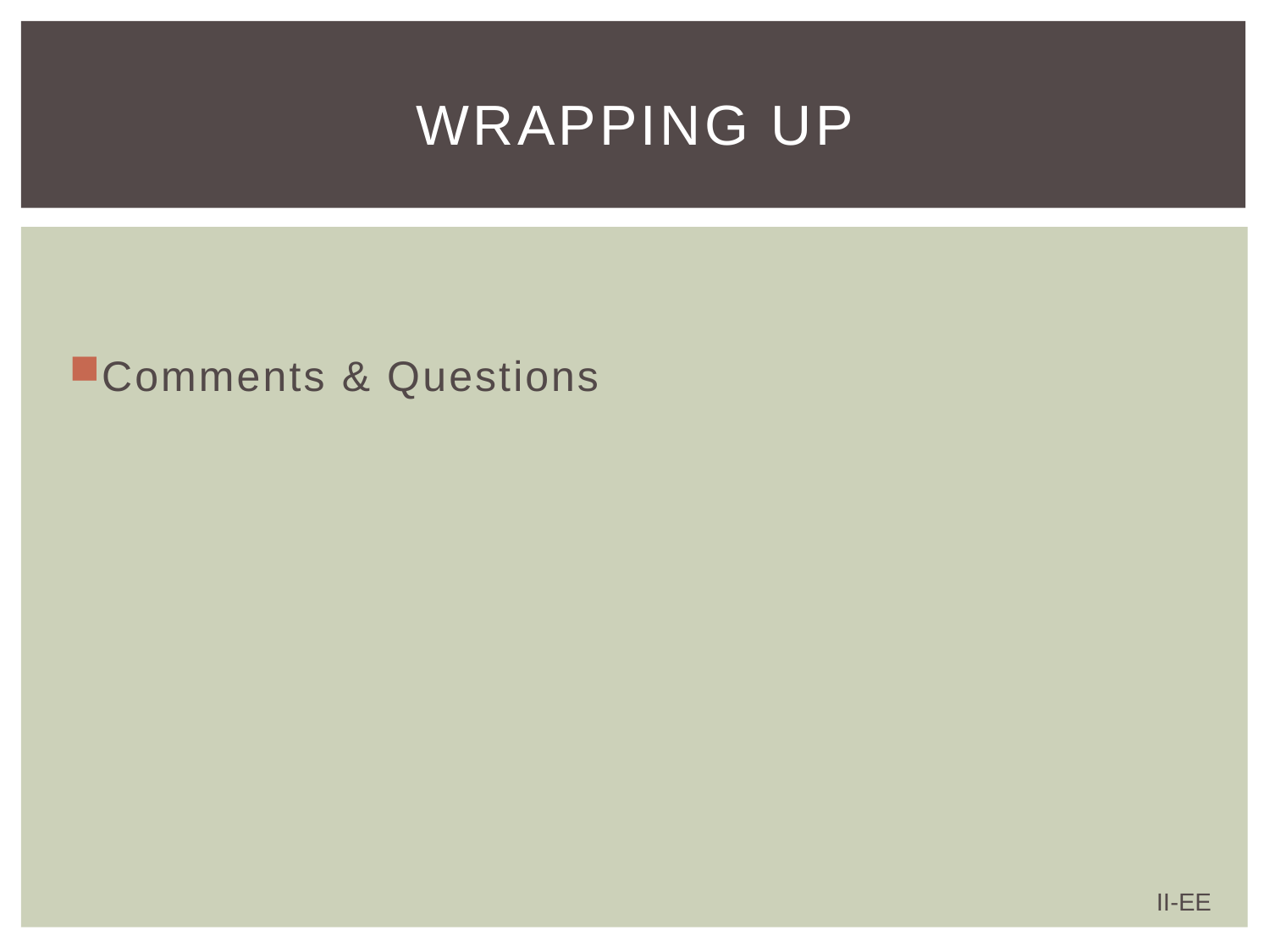

# Wrapping up
Comments & Questions

II-EE